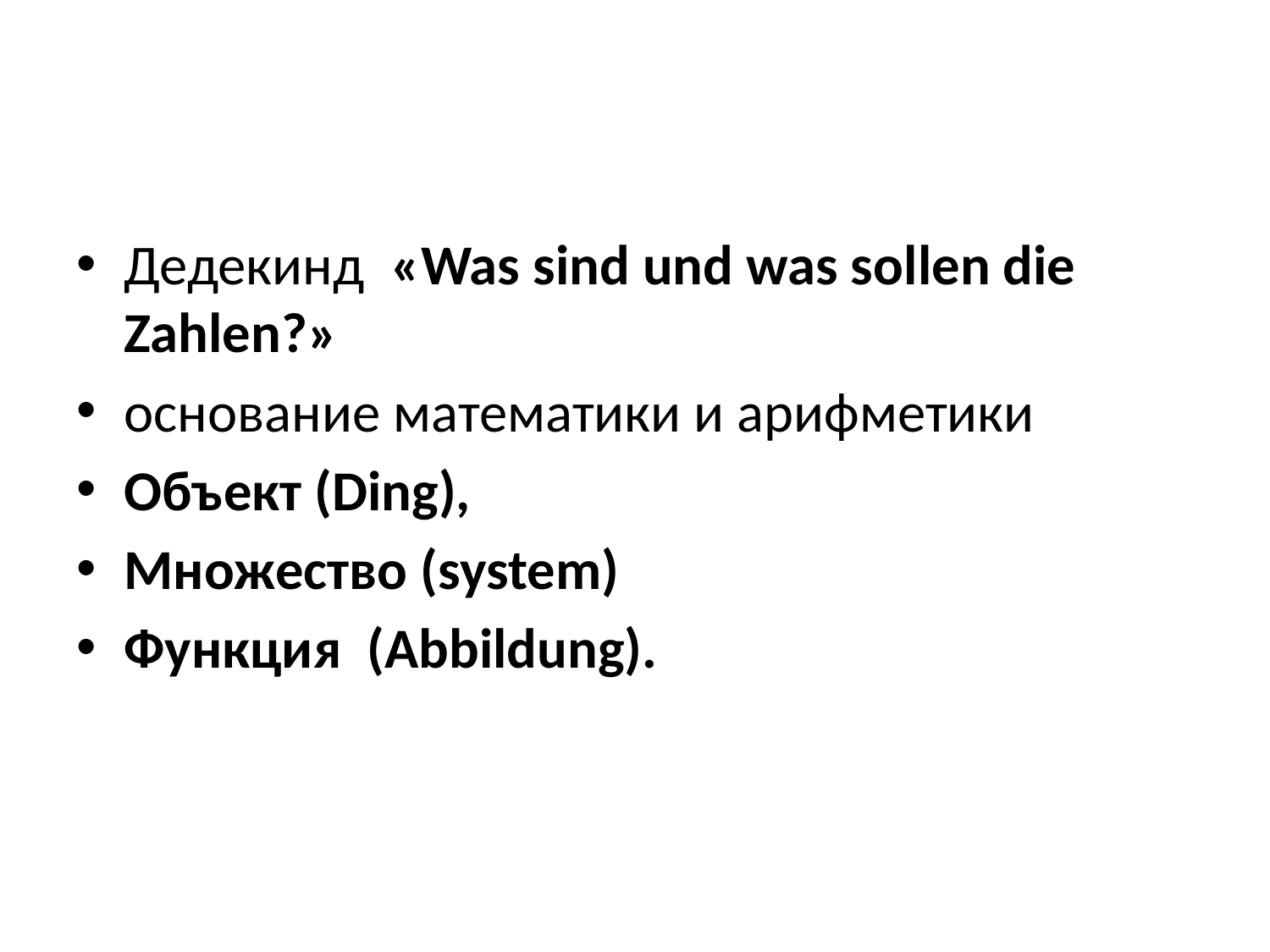

#
Дедекинд  «Was sind und was sollen die Zahlen?»
основание математики и арифметики
Объект (Ding),
Множество (system)
Функция  (Abbildung).